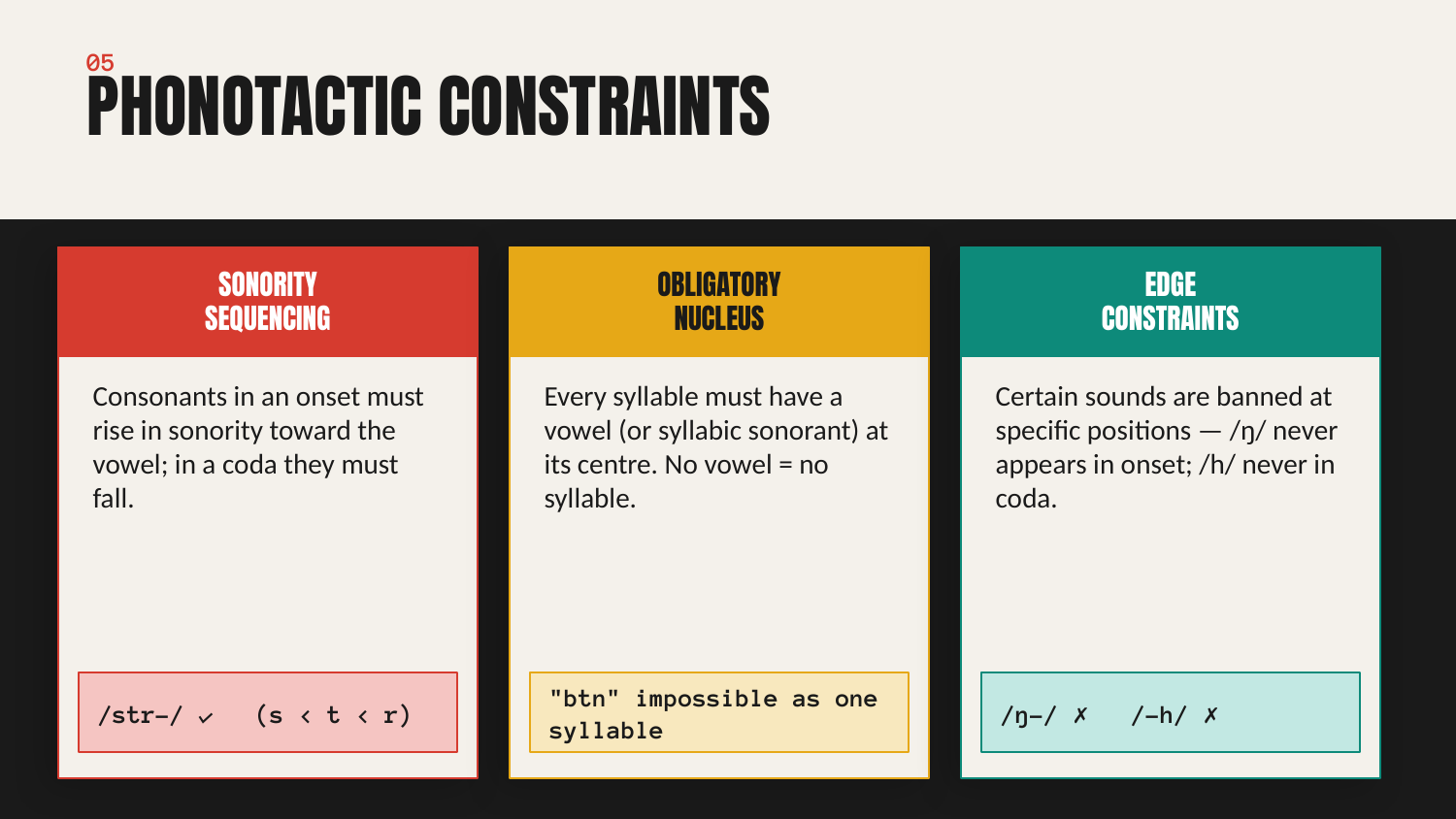

05
PHONOTACTIC CONSTRAINTS

SONORITY
SEQUENCING

OBLIGATORY
NUCLEUS

EDGE
CONSTRAINTS
Consonants in an onset must rise in sonority toward the vowel; in a coda they must fall.
Every syllable must have a vowel (or syllabic sonorant) at its centre. No vowel = no syllable.
Certain sounds are banned at specific positions — /ŋ/ never appears in onset; /h/ never in coda.

/str-/ ✓   (s < t < r)
"btn" impossible as one syllable
/ŋ-/ ✗   /-h/ ✗